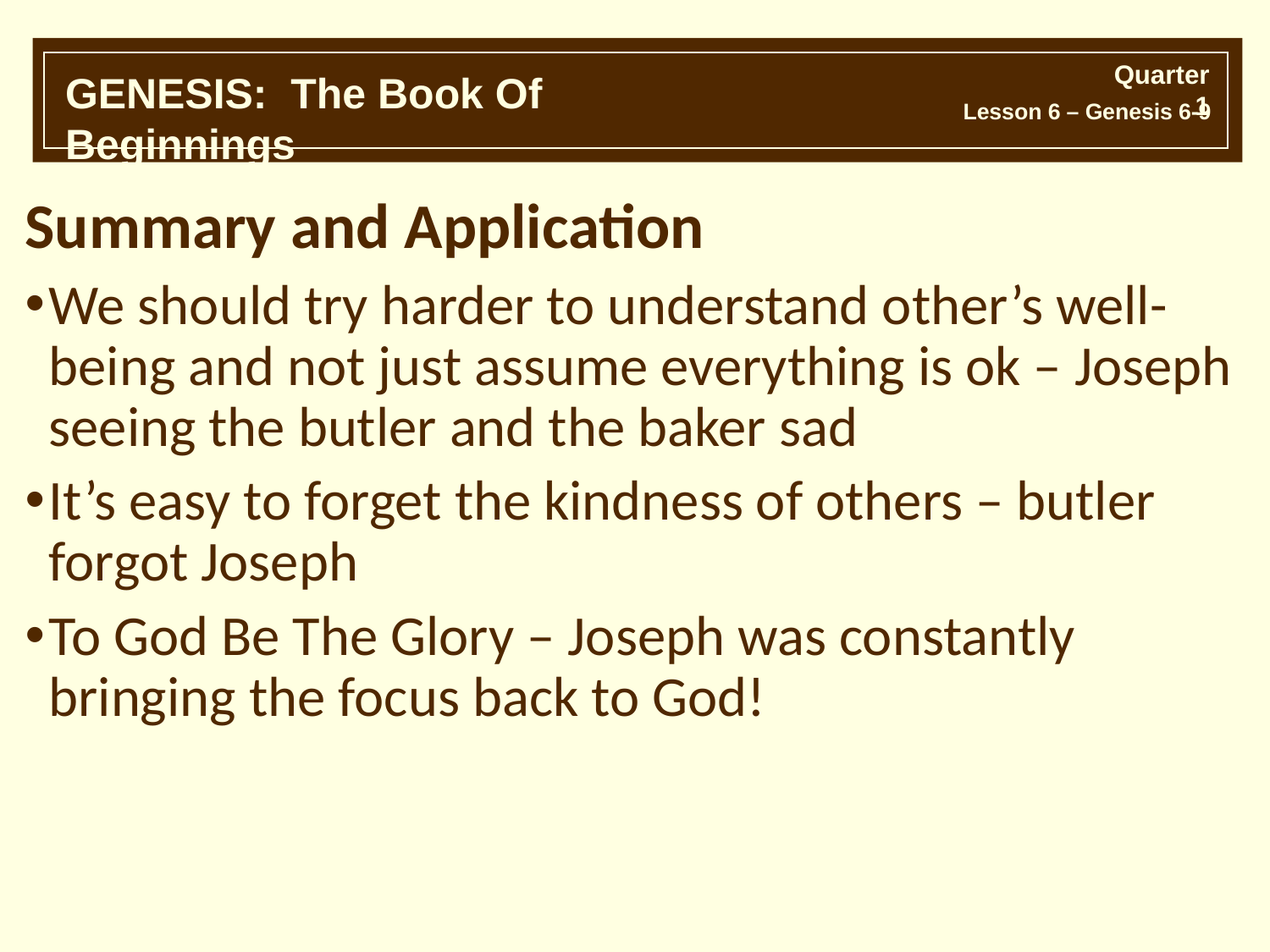

Summary and Application
We should try harder to understand other’s well-being and not just assume everything is ok – Joseph seeing the butler and the baker sad
It’s easy to forget the kindness of others – butler forgot Joseph
To God Be The Glory – Joseph was constantly bringing the focus back to God!